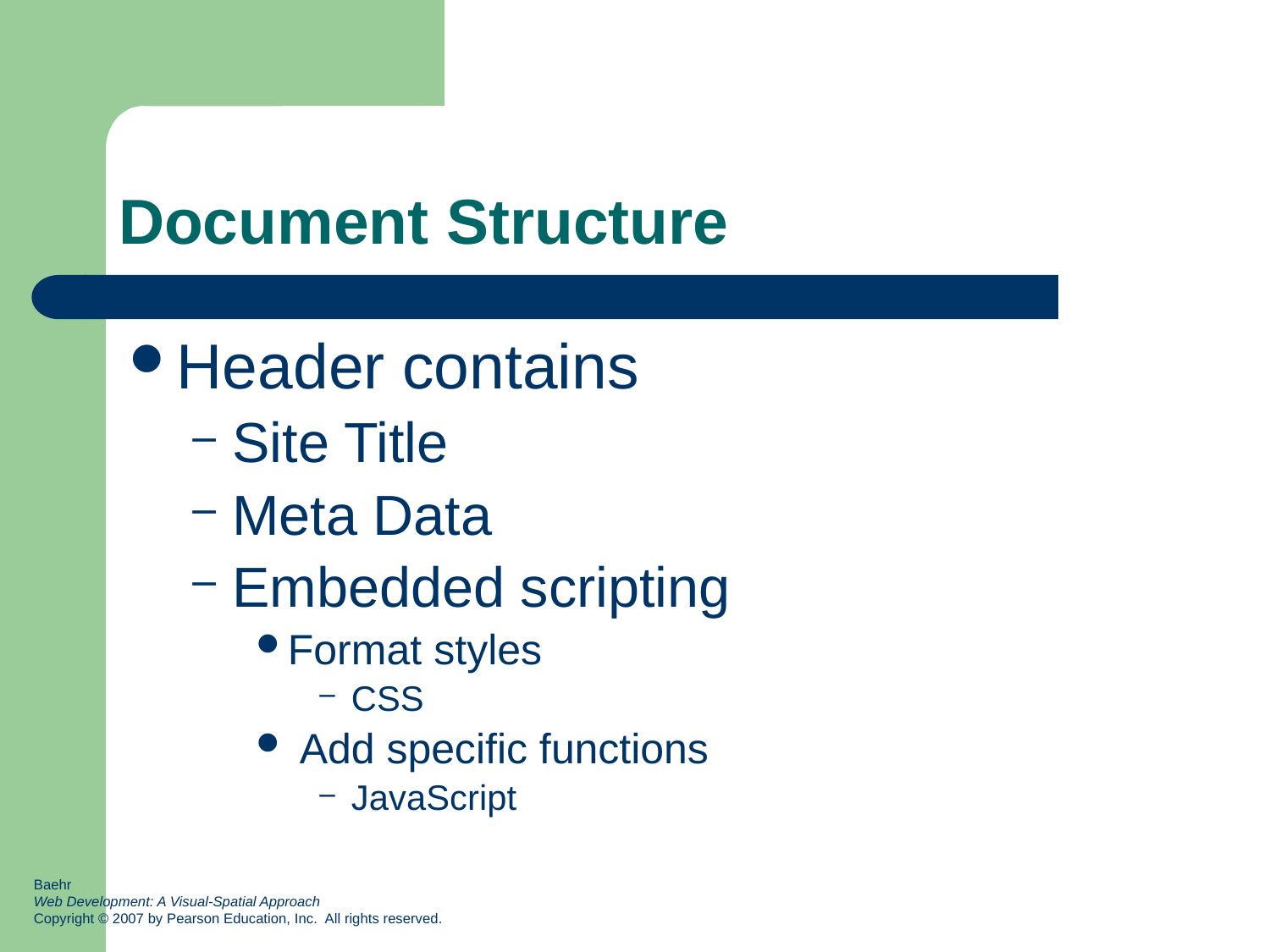

# Document Structure
Header contains
Site Title
Meta Data
Embedded scripting
Format styles
CSS
 Add specific functions
JavaScript
Baehr
Web Development: A Visual-Spatial Approach
Copyright © 2007 by Pearson Education, Inc.  All rights reserved.